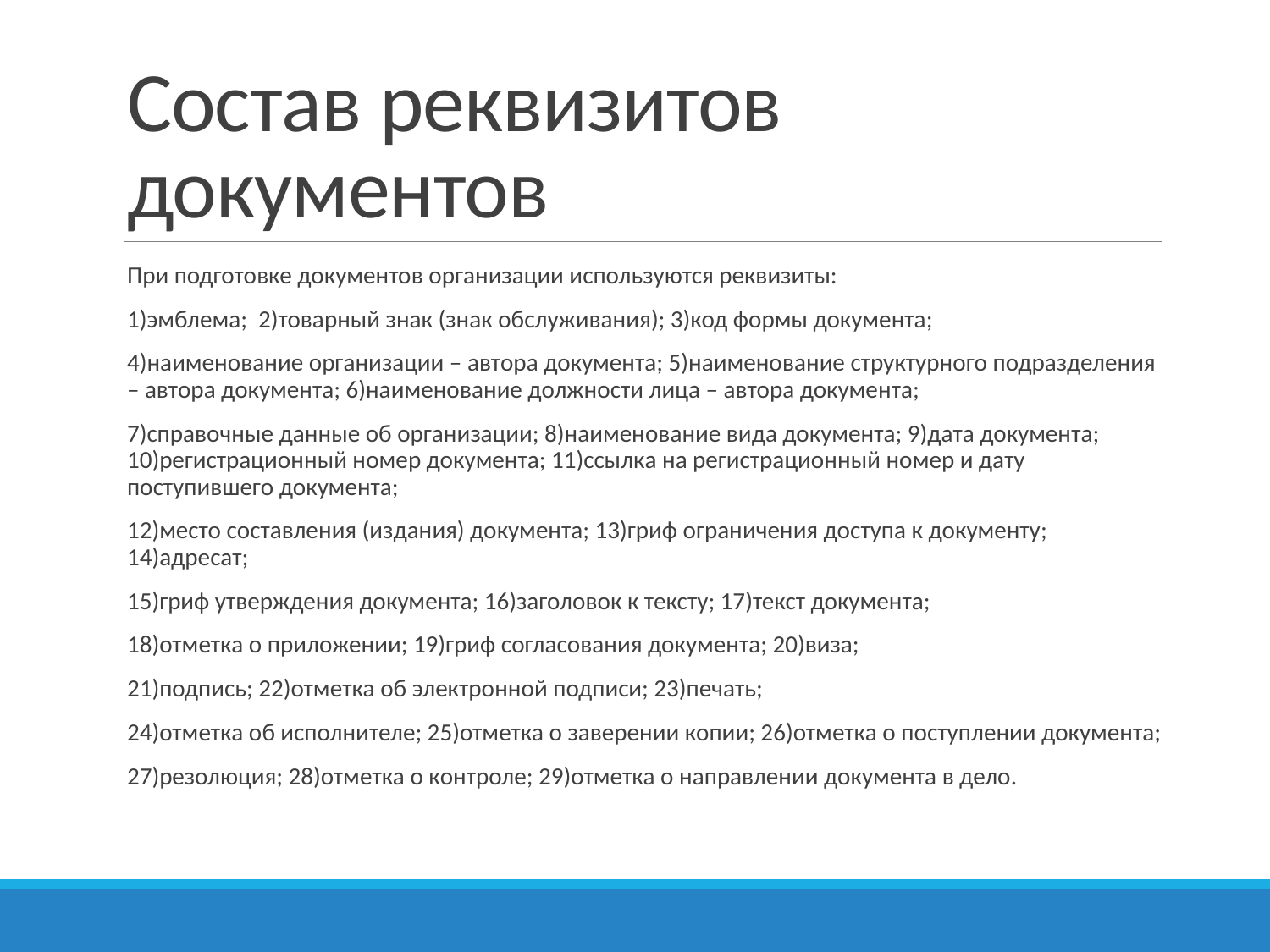

# Состав реквизитов документов
При подготовке документов организации используются реквизиты:
1)эмблема;  2)товарный знак (знак обслуживания); 3)код формы документа;
4)наименование организации – автора документа; 5)наименование структурного подразделения – автора документа; 6)наименование должности лица – автора документа;
7)справочные данные об организации; 8)наименование вида документа; 9)дата документа; 10)регистрационный номер документа; 11)ссылка на регистрационный номер и дату поступившего документа;
12)место составления (издания) документа; 13)гриф ограничения доступа к документу; 14)адресат;
15)гриф утверждения документа; 16)заголовок к тексту; 17)текст документа;
18)отметка о приложении; 19)гриф согласования документа; 20)виза;
21)подпись; 22)отметка об электронной подписи; 23)печать;
24)отметка об исполнителе; 25)отметка о заверении копии; 26)отметка о поступлении документа;
27)резолюция; 28)отметка о контроле; 29)отметка о направлении документа в дело.